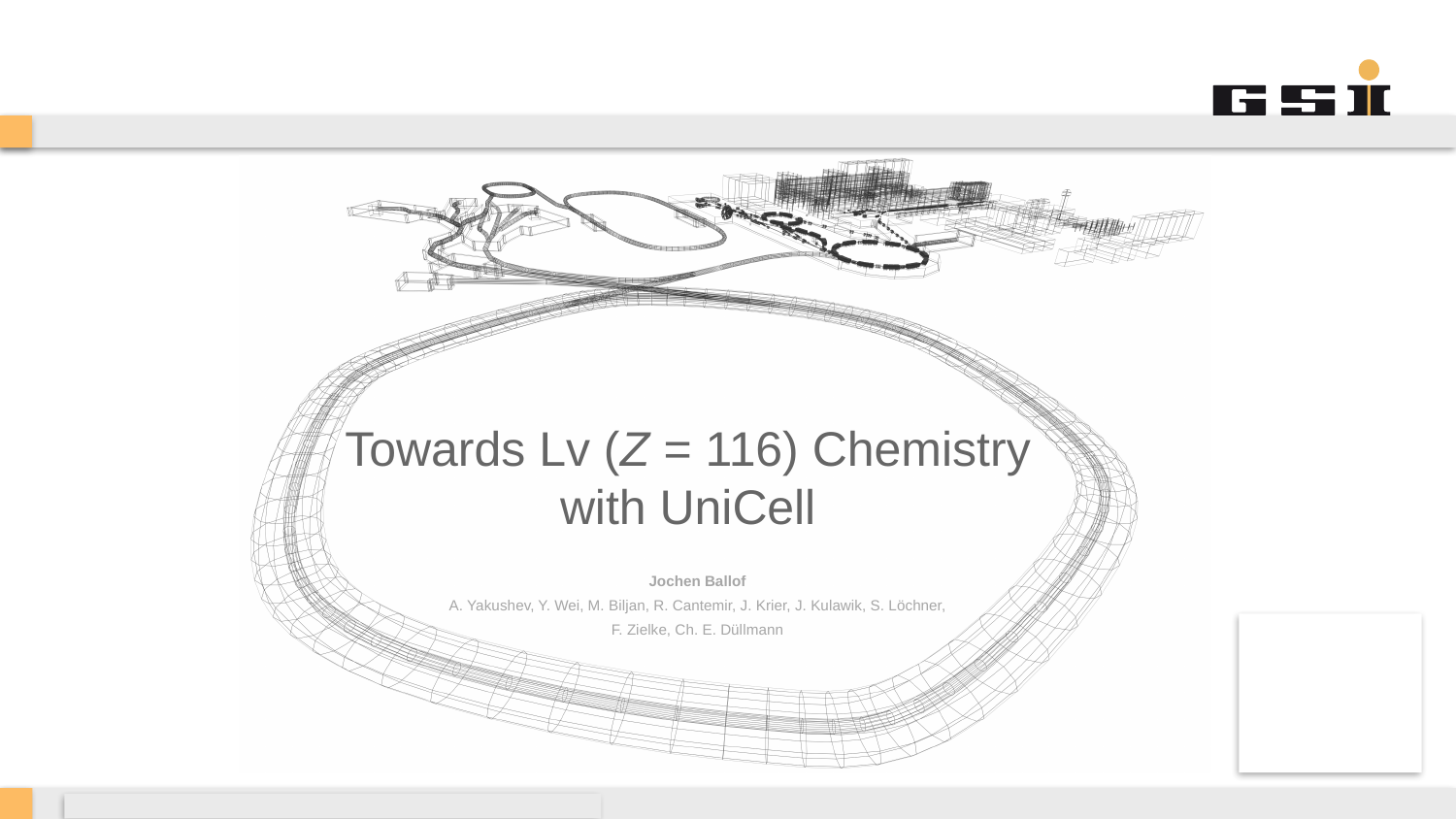

# Towards Lv (Z = 116) Chemistry with UniCell

Jochen Ballof
A. Yakushev, Y. Wei, M. Biljan, R. Cantemir, J. Krier, J. Kulawik, S. Löchner,
F. Zielke, Ch. E. Düllmann